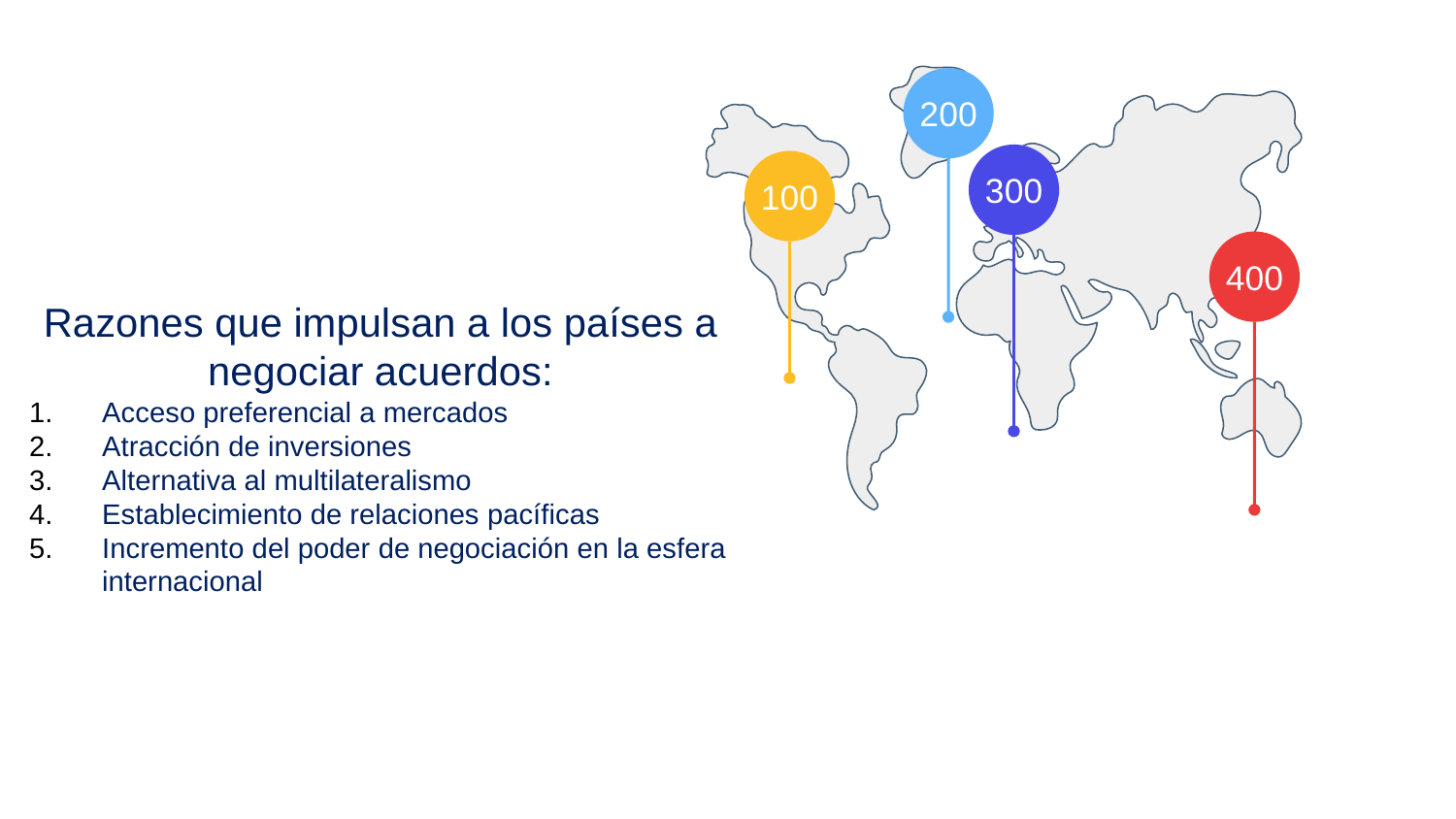

200
300
100
Razones que impulsan a los países a negociar acuerdos:
Acceso preferencial a mercados
Atracción de inversiones
Alternativa al multilateralismo
Establecimiento de relaciones pacíficas
Incremento del poder de negociación en la esfera internacional
400